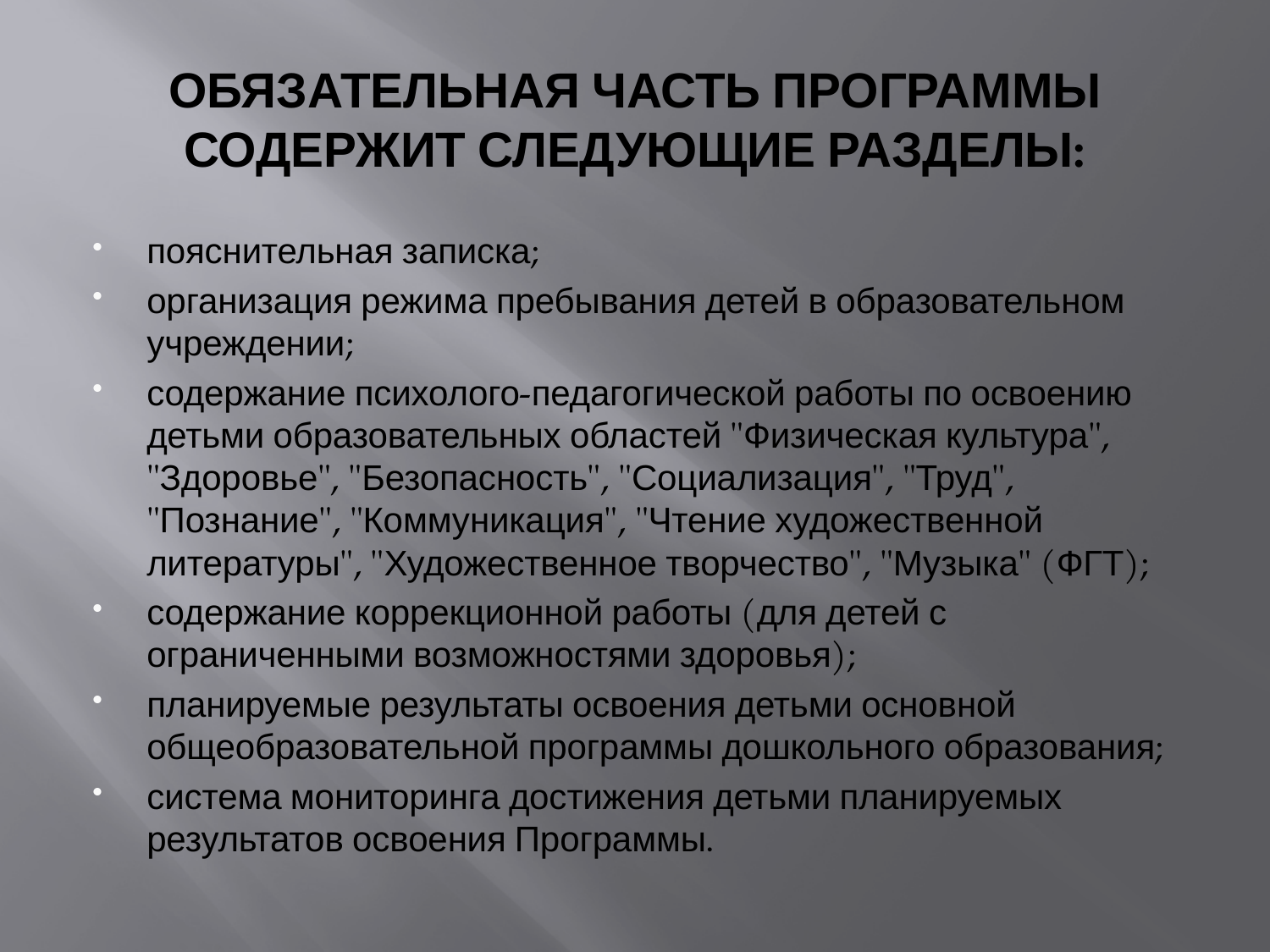

# ОБЯЗАТЕЛЬНАЯ ЧАСТЬ ПРОГРАММЫ СОДЕРЖИТ СЛЕДУЮЩИЕ РАЗДЕЛЫ:
пояснительная записка;
организация режима пребывания детей в образовательном учреждении;
содержание психолого-педагогической работы по освоению детьми образовательных областей "Физическая культура", "Здоровье", "Безопасность", "Социализация", "Труд", "Познание", "Коммуникация", "Чтение художественной литературы", "Художественное творчество", "Музыка" (ФГТ);
содержание коррекционной работы (для детей с ограниченными возможностями здоровья);
планируемые результаты освоения детьми основной общеобразовательной программы дошкольного образования;
система мониторинга достижения детьми планируемых результатов освоения Программы.